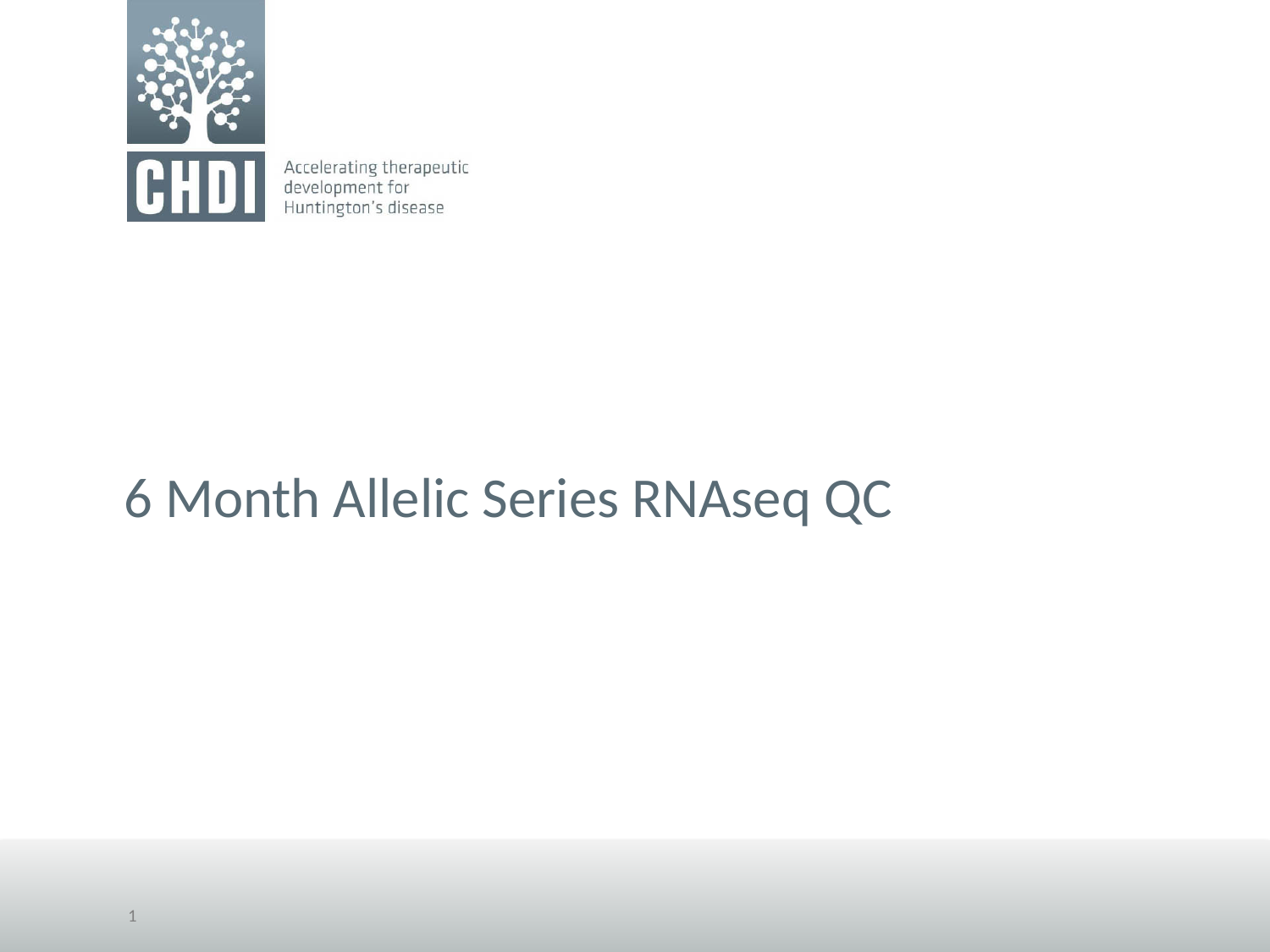

# 6 Month Allelic Series RNAseq QC
1